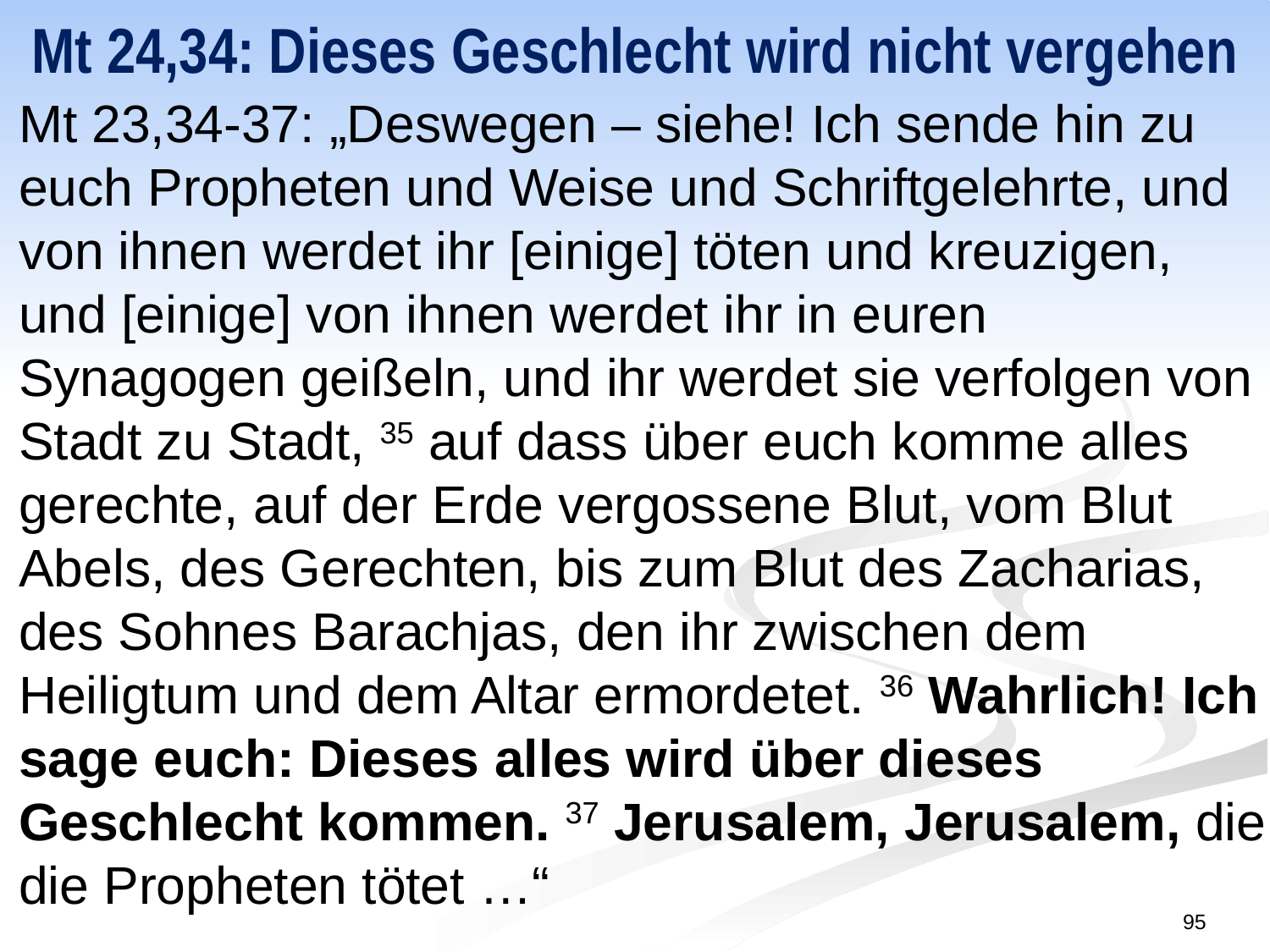

# Mt 24,34: Dieses Geschlecht wird nicht vergehen
Mt 23,34-37: „Deswegen – siehe! Ich sende hin zu euch Propheten und Weise und Schriftgelehrte, und von ihnen werdet ihr [einige] töten und kreuzigen, und [einige] von ihnen werdet ihr in euren Synagogen geißeln, und ihr werdet sie verfolgen von Stadt zu Stadt, 35 auf dass über euch komme alles gerechte, auf der Erde vergossene Blut, vom Blut Abels, des Gerechten, bis zum Blut des Zacharias, des Sohnes Barachjas, den ihr zwischen dem Heiligtum und dem Altar ermordetet. 36 Wahrlich! Ich sage euch: Dieses alles wird über dieses Geschlecht kommen. 37 Jerusalem, Jerusalem, die die Propheten tötet …“
95